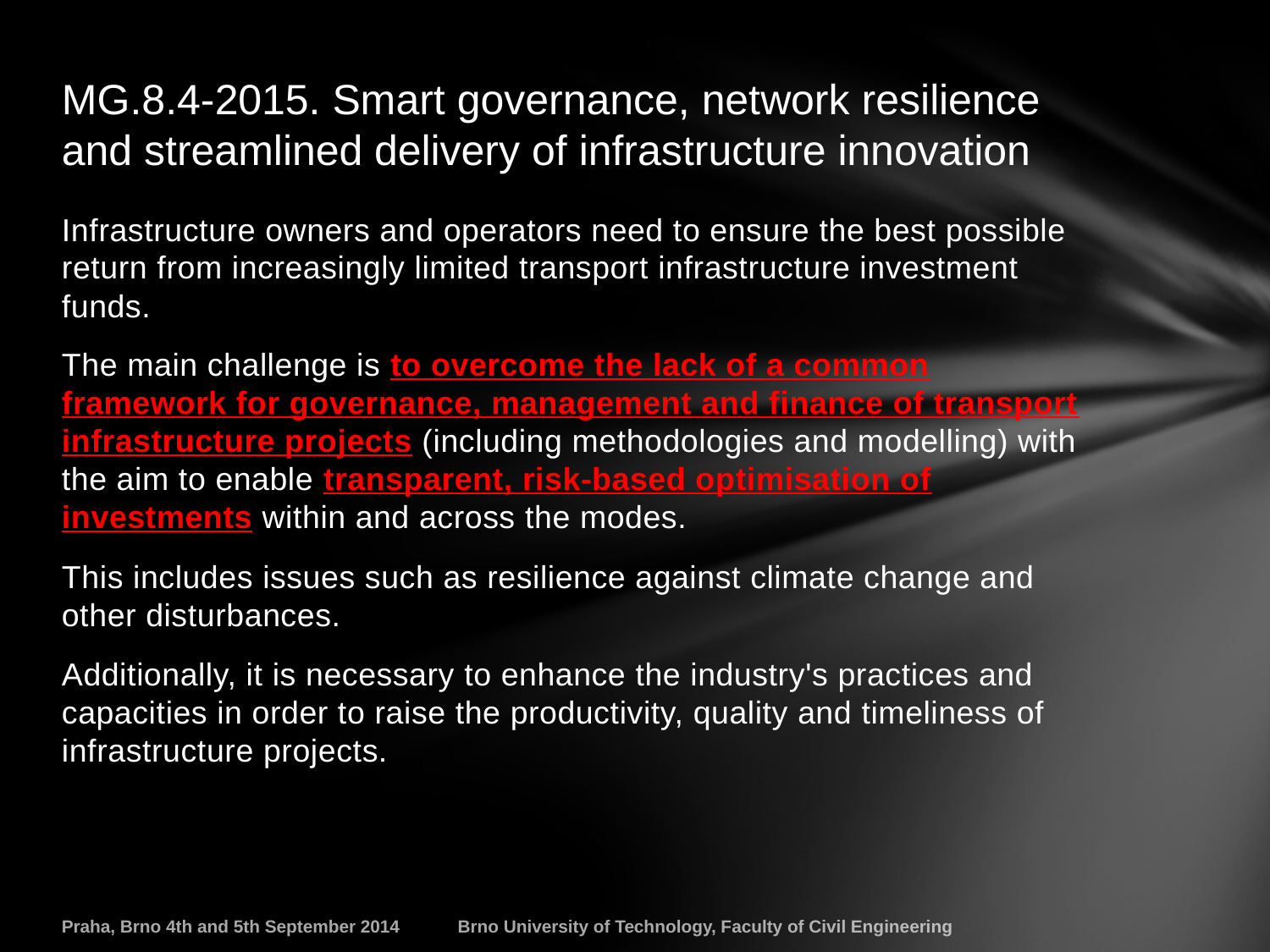

# MG.8.4-2015. Smart governance, network resilience and streamlined delivery of infrastructure innovation
Infrastructure owners and operators need to ensure the best possible return from increasingly limited transport infrastructure investment funds.
The main challenge is to overcome the lack of a common framework for governance, management and finance of transport infrastructure projects (including methodologies and modelling) with the aim to enable transparent, risk-based optimisation of investments within and across the modes.
This includes issues such as resilience against climate change and other disturbances.
Additionally, it is necessary to enhance the industry's practices and capacities in order to raise the productivity, quality and timeliness of infrastructure projects.
Praha, Brno 4th and 5th September 2014
Brno University of Technology, Faculty of Civil Engineering